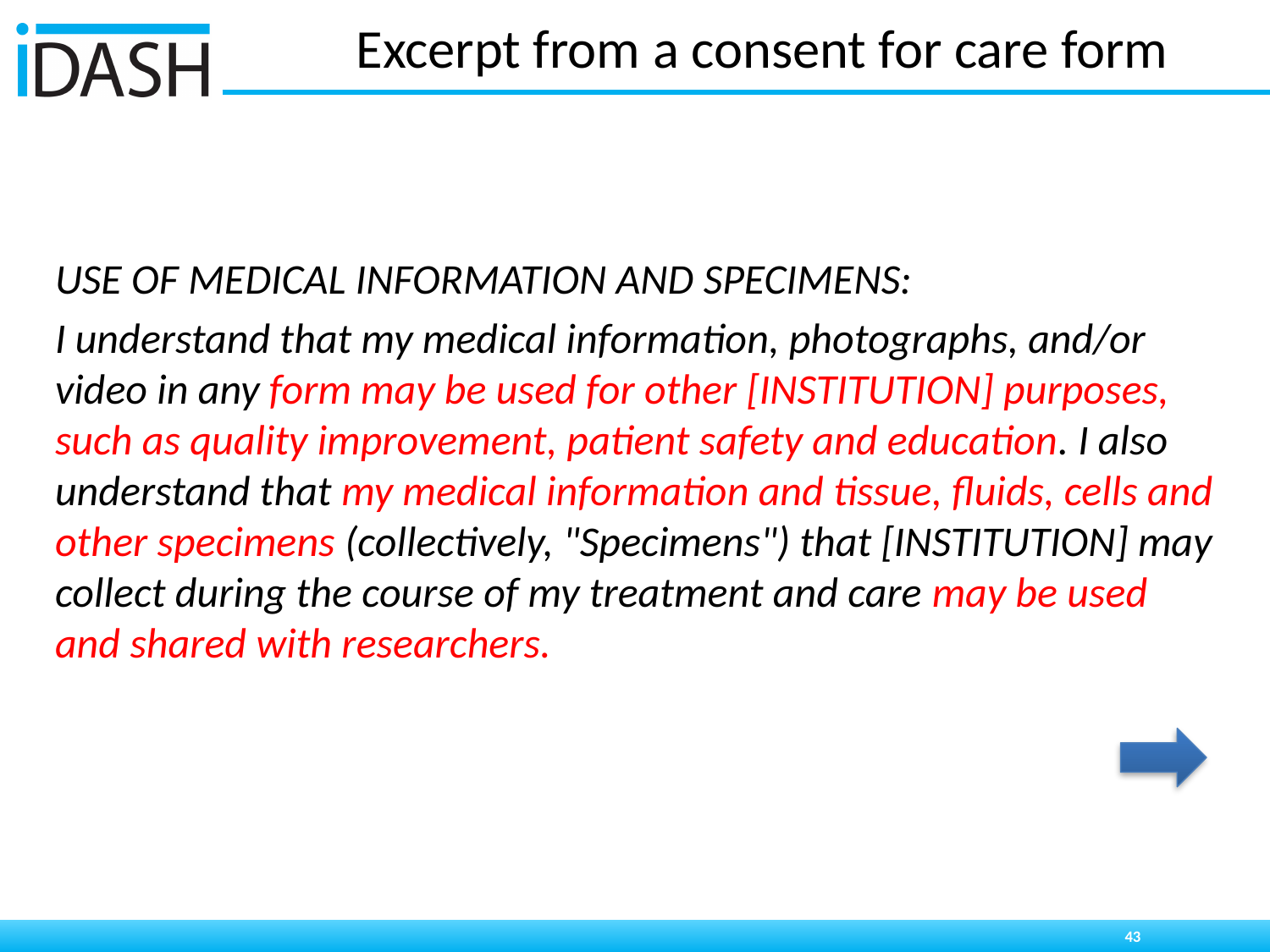

# Excerpt from a consent for care form

USE OF MEDICAL INFORMATION AND SPECIMENS:
I understand that my medical information, photographs, and/or video in any form may be used for other [INSTITUTION] purposes, such as quality improvement, patient safety and education. I also understand that my medical information and tissue, fluids, cells and other specimens (collectively, "Specimens") that [INSTITUTION] may collect during the course of my treatment and care may be used and shared with researchers.

43